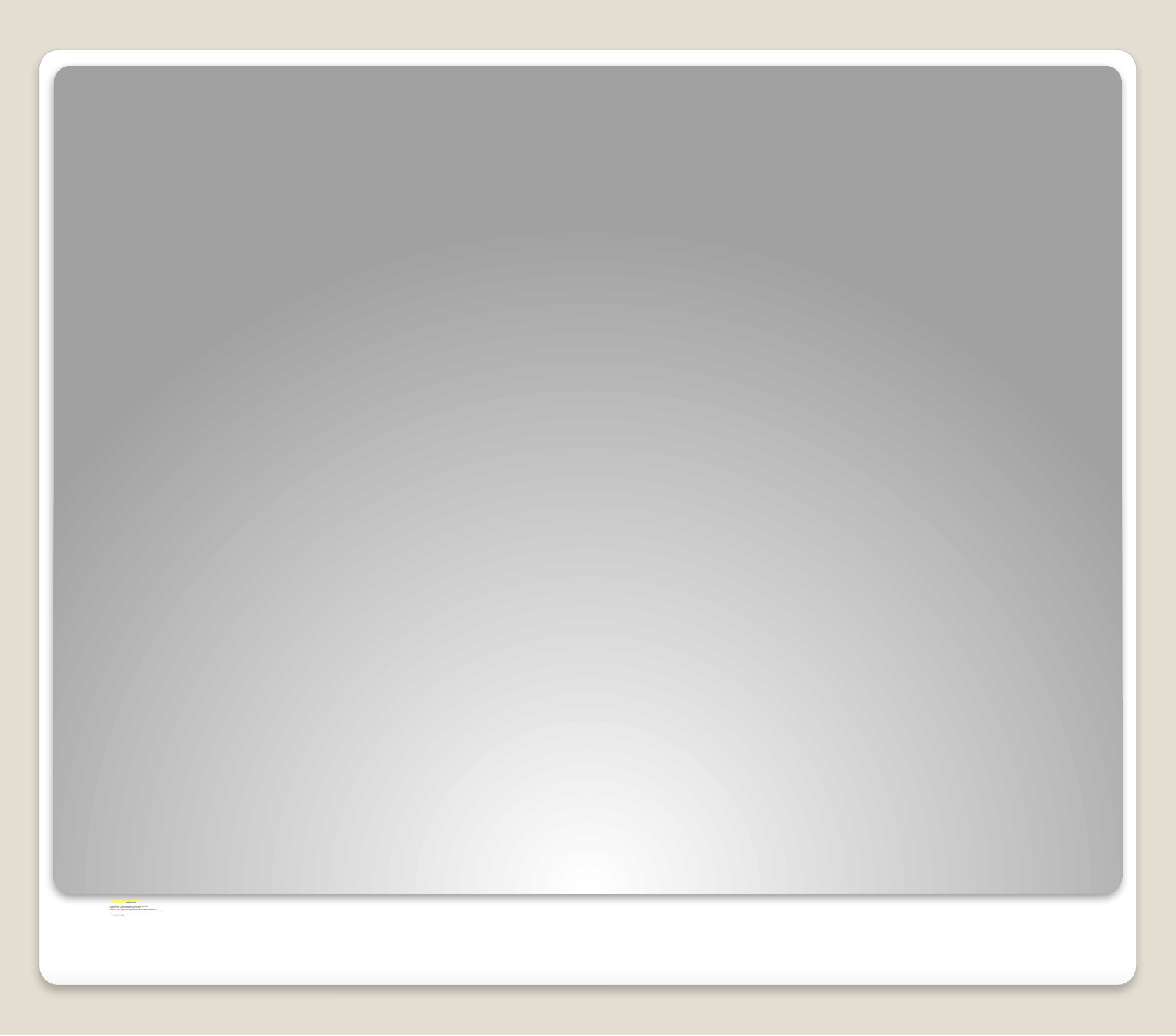

# Some definitions and derivations: Special case – Lossless line: Forward Power – Power injected into the transmission line: Power, P = vrms2/R, or, in terms of peak voltage, Power, P = Vp2 / (2xR), then Forward Power for sine wave excitation is: Pf = Vpf2 / (2xZ0)     where Z0 = Line Impedance, Vpf is forward peak voltage, and: Reflected Power – Power rejected by the load and reflected back toward the source: Pr = Vpr2 / (2xZ0)